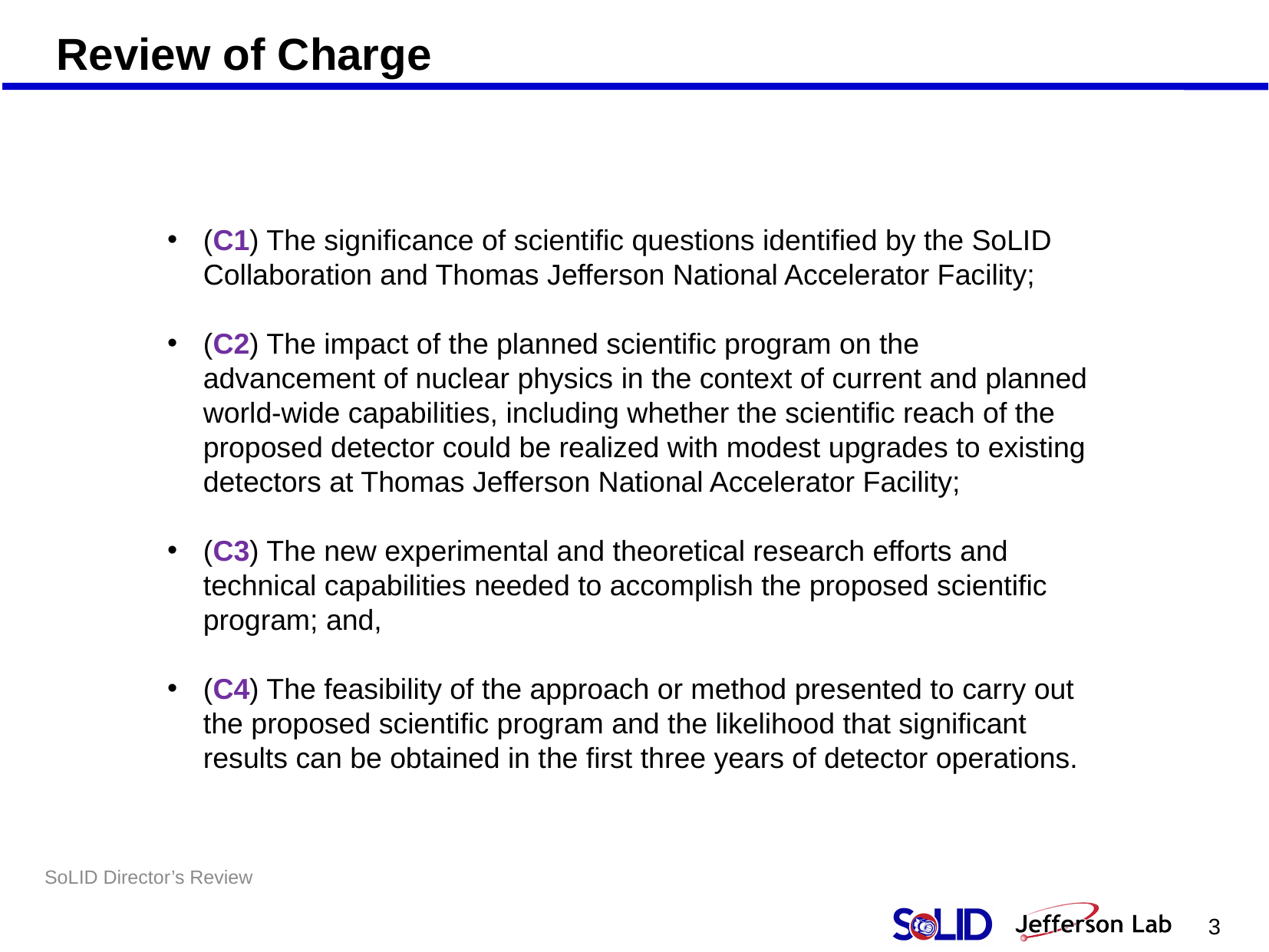

Review of Charge
(C1) The significance of scientific questions identified by the SoLID Collaboration and Thomas Jefferson National Accelerator Facility;

(C2) The impact of the planned scientific program on the advancement of nuclear physics in the context of current and planned world-wide capabilities, including whether the scientific reach of the proposed detector could be realized with modest upgrades to existing detectors at Thomas Jefferson National Accelerator Facility;

(C3) The new experimental and theoretical research efforts and technical capabilities needed to accomplish the proposed scientific program; and,

(C4) The feasibility of the approach or method presented to carry out the proposed scientific program and the likelihood that significant results can be obtained in the first three years of detector operations.